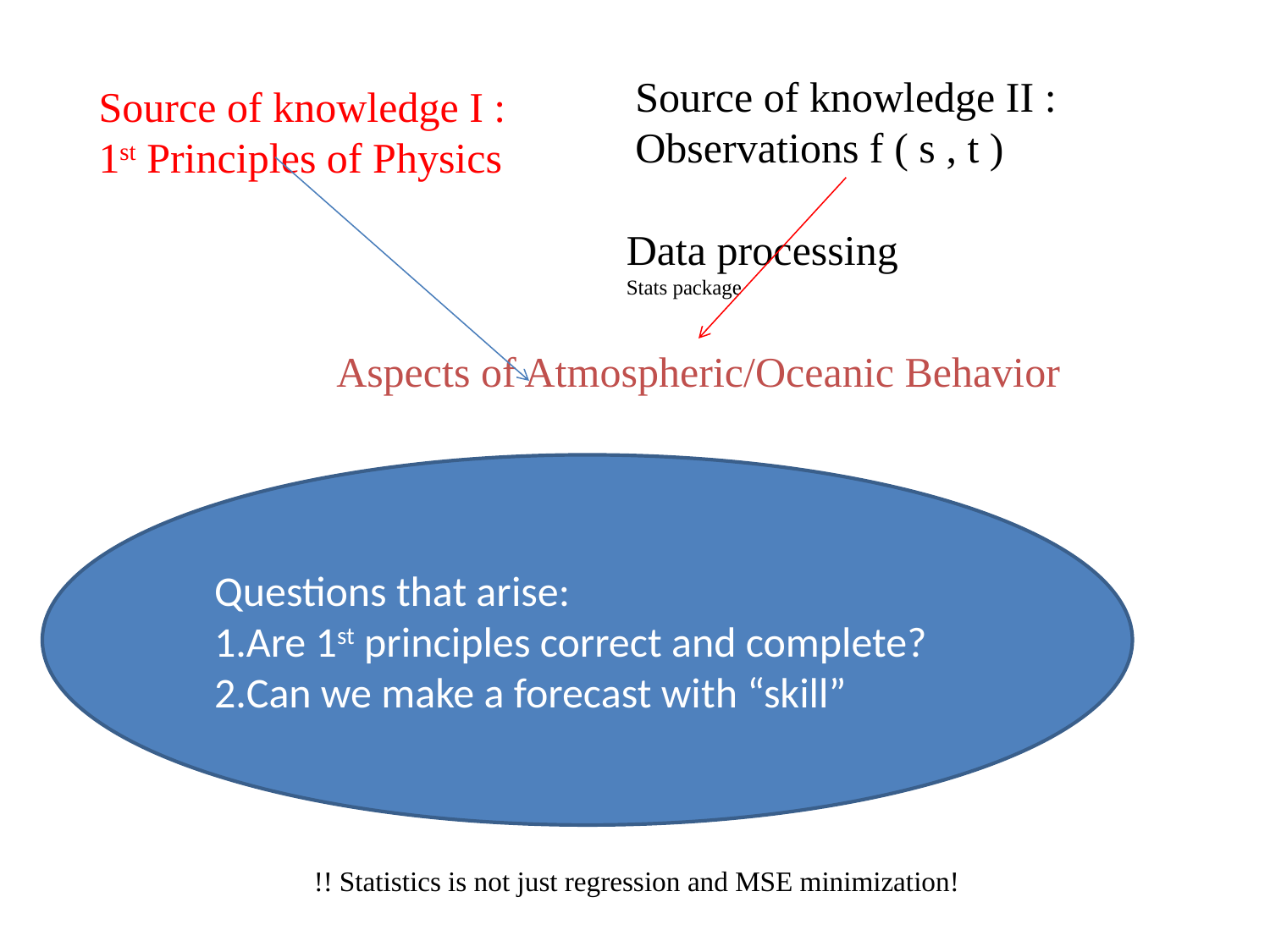

Source of knowledge II :
Observations f ( s , t )
Source of knowledge I :
1st Principles of Physics
Data processing
Stats package
Aspects of Atmospheric/Oceanic Behavior
Questions that arise:
Are 1st principles correct and complete?
Can we make a forecast with “skill”
!! Statistics is not just regression and MSE minimization!